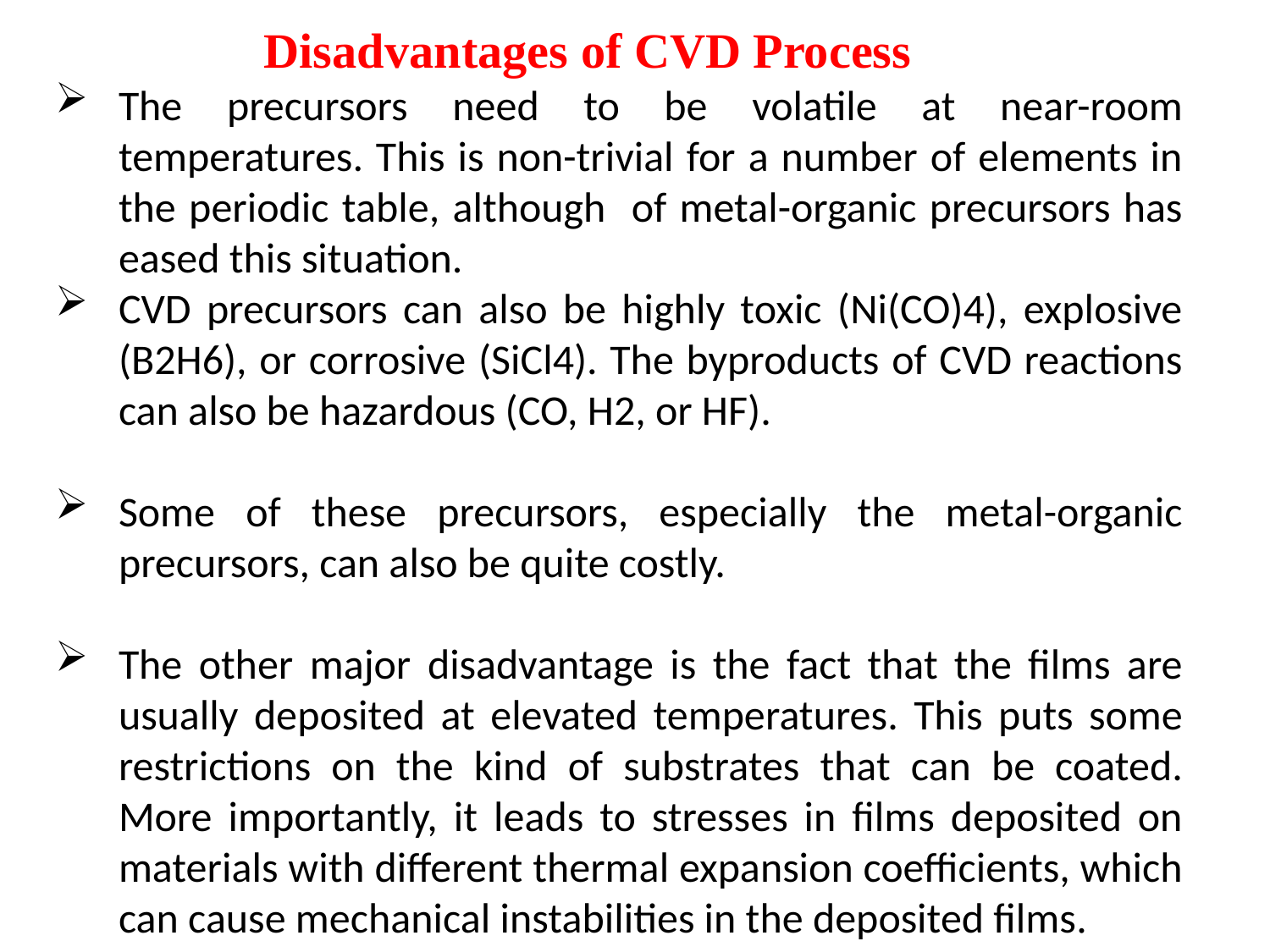

Disadvantages of CVD Process
The precursors need to be volatile at near-room temperatures. This is non-trivial for a number of elements in the periodic table, although  of metal-organic precursors has eased this situation.
CVD precursors can also be highly toxic (Ni(CO)4), explosive (B2H6), or corrosive (SiCl4). The byproducts of CVD reactions can also be hazardous (CO, H2, or HF).

Some of these precursors, especially the metal-organic precursors, can also be quite costly.

The other major disadvantage is the fact that the films are usually deposited at elevated temperatures. This puts some restrictions on the kind of substrates that can be coated. More importantly, it leads to stresses in films deposited on materials with different thermal expansion coefficients, which can cause mechanical instabilities in the deposited films.